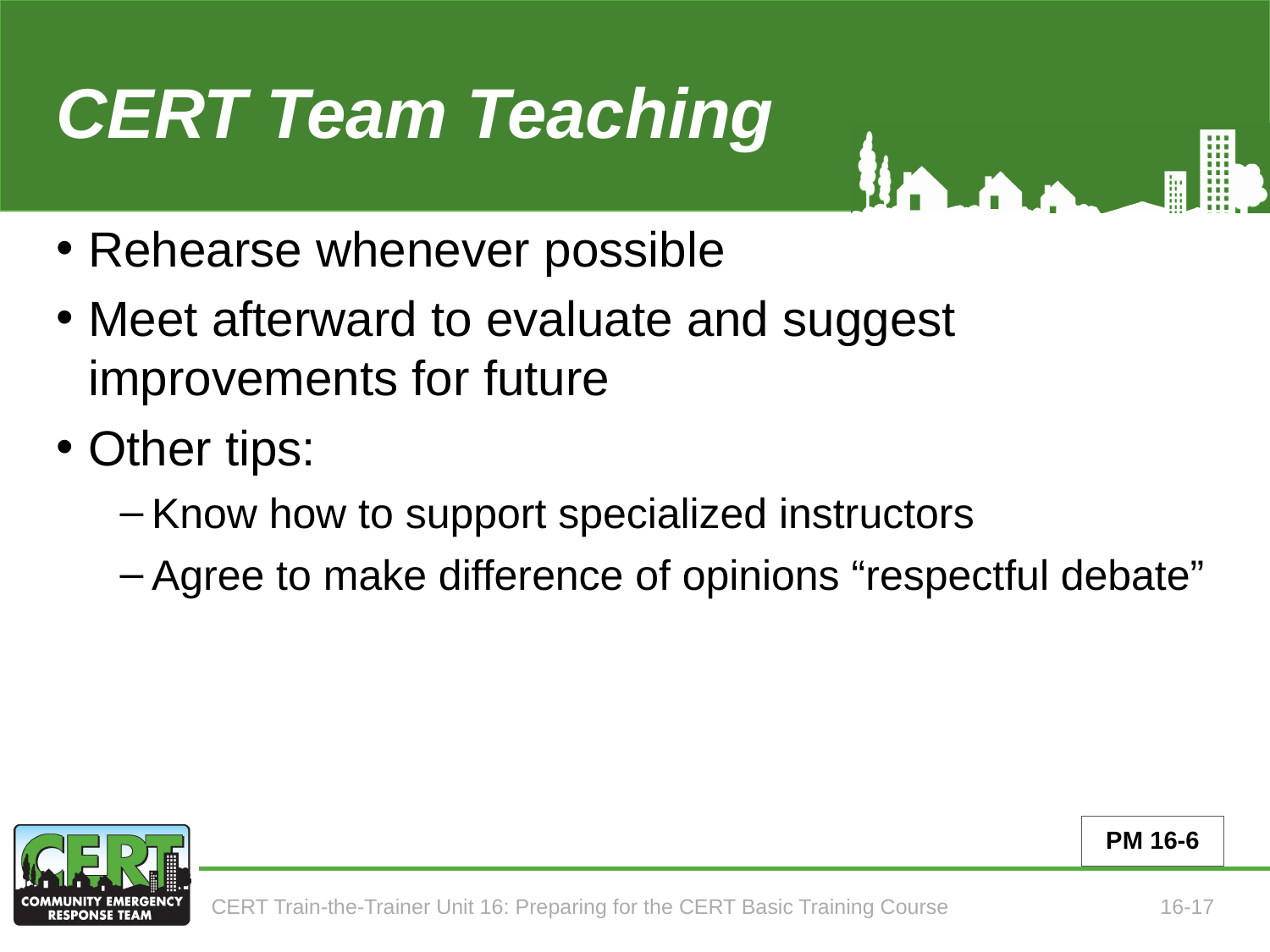

# CERT Team Teaching (continued)
Rehearse whenever possible
Meet afterward to evaluate and suggest improvements for future
Other tips:
Know how to support specialized instructors
Agree to make difference of opinions “respectful debate”
PM 16-6
CERT Train-the-Trainer Unit 16: Preparing for the CERT Basic Training Course
16-17